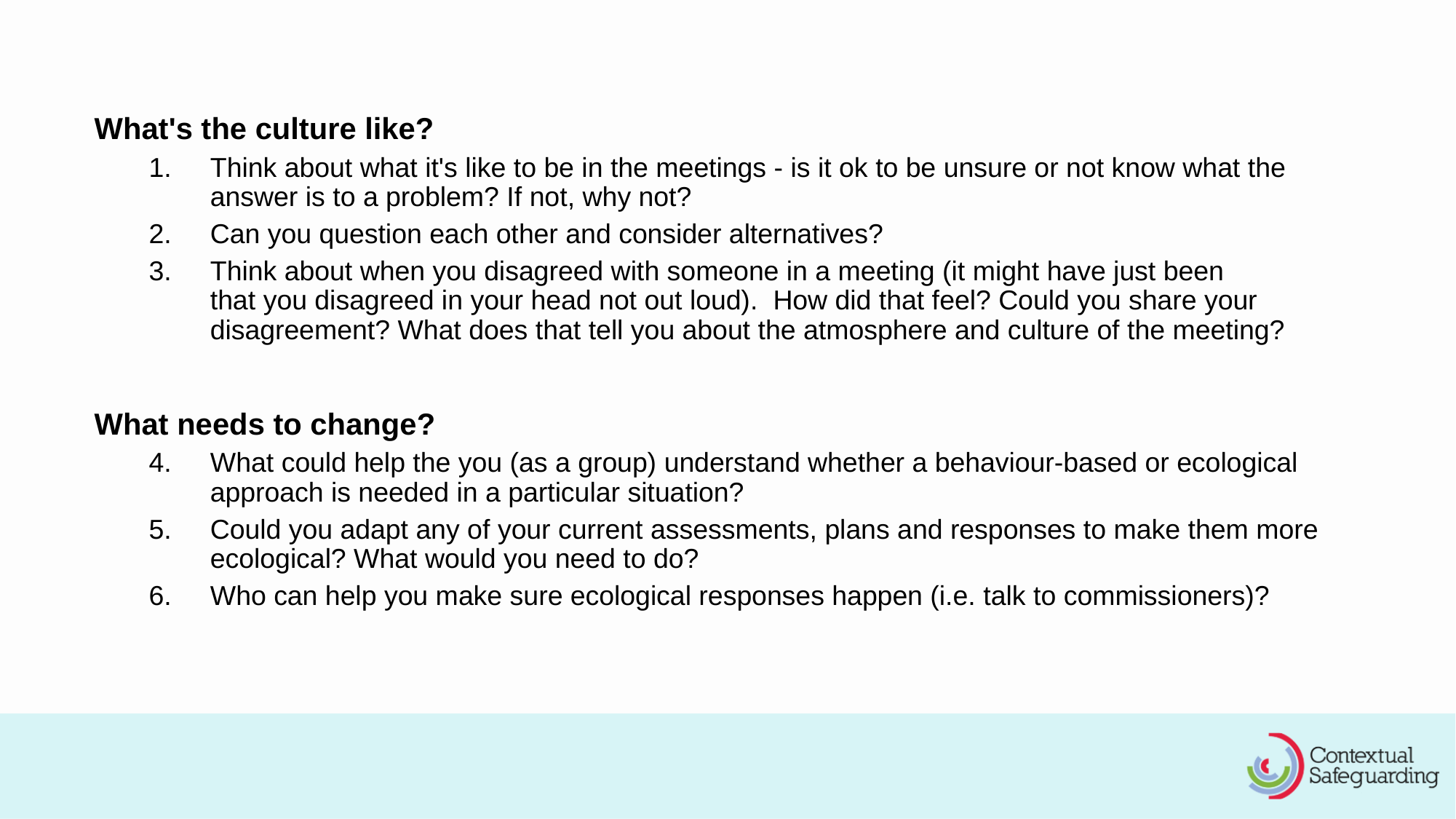

What's the culture like?
Think about what it's like to be in the meetings - is it ok to be unsure or not know what the answer is to a problem? If not, why not?
Can you question each other and consider alternatives?
Think about when you disagreed with someone in a meeting (it might have just been that you disagreed in your head not out loud).  How did that feel? Could you share your disagreement? What does that tell you about the atmosphere and culture of the meeting?

What needs to change?
What could help the you (as a group) understand whether a behaviour-based or ecological approach is needed in a particular situation?
Could you adapt any of your current assessments, plans and responses to make them more ecological? What would you need to do?
Who can help you make sure ecological responses happen (i.e. talk to commissioners)?